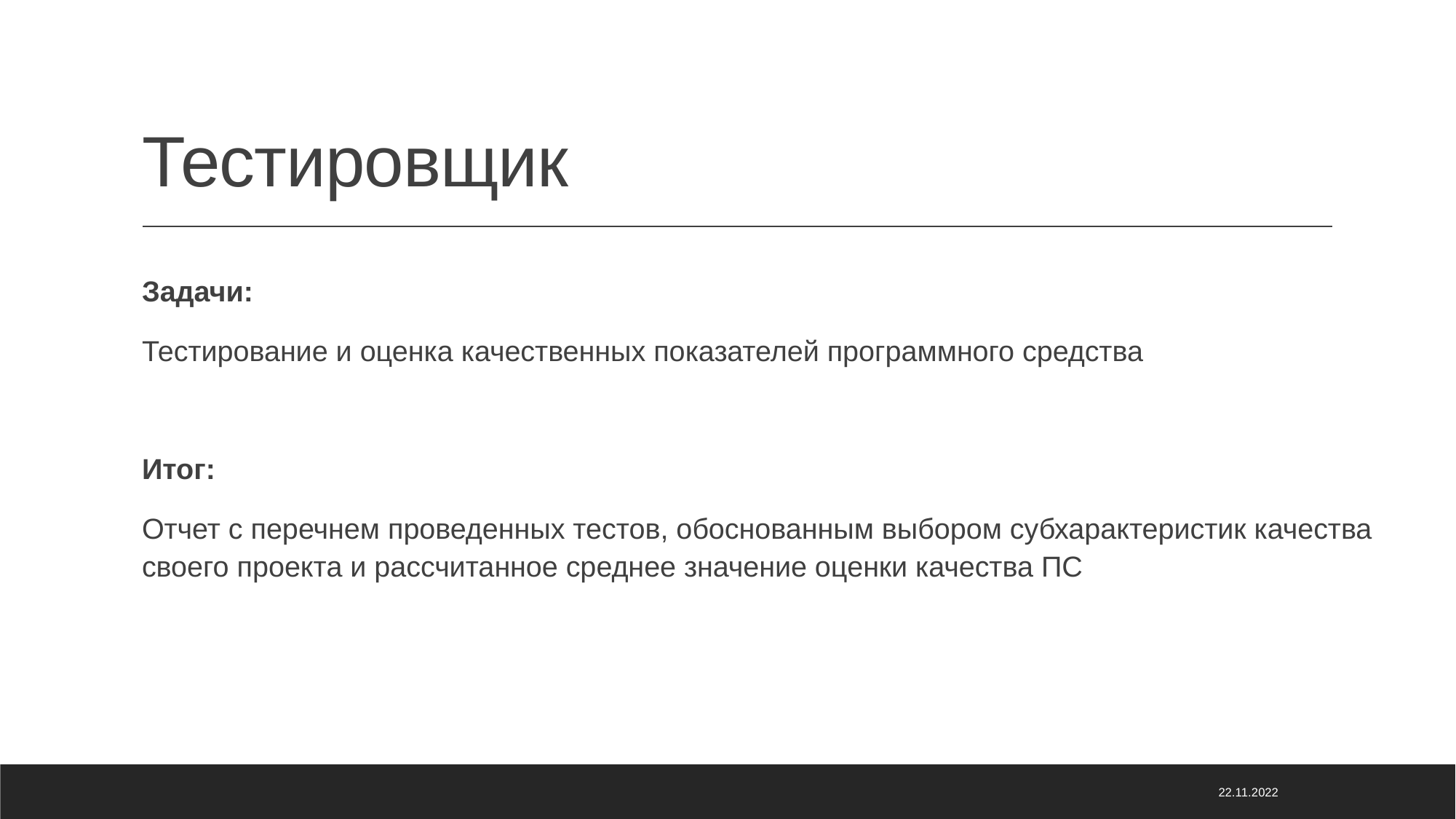

# Тестировщик
Задачи:
Тестирование и оценка качественных показателей программного средства

Итог:
Отчет с перечнем проведенных тестов, обоснованным выбором субхарактеристик качества своего проекта и рассчитанное среднее значение оценки качества ПС

22.11.2022